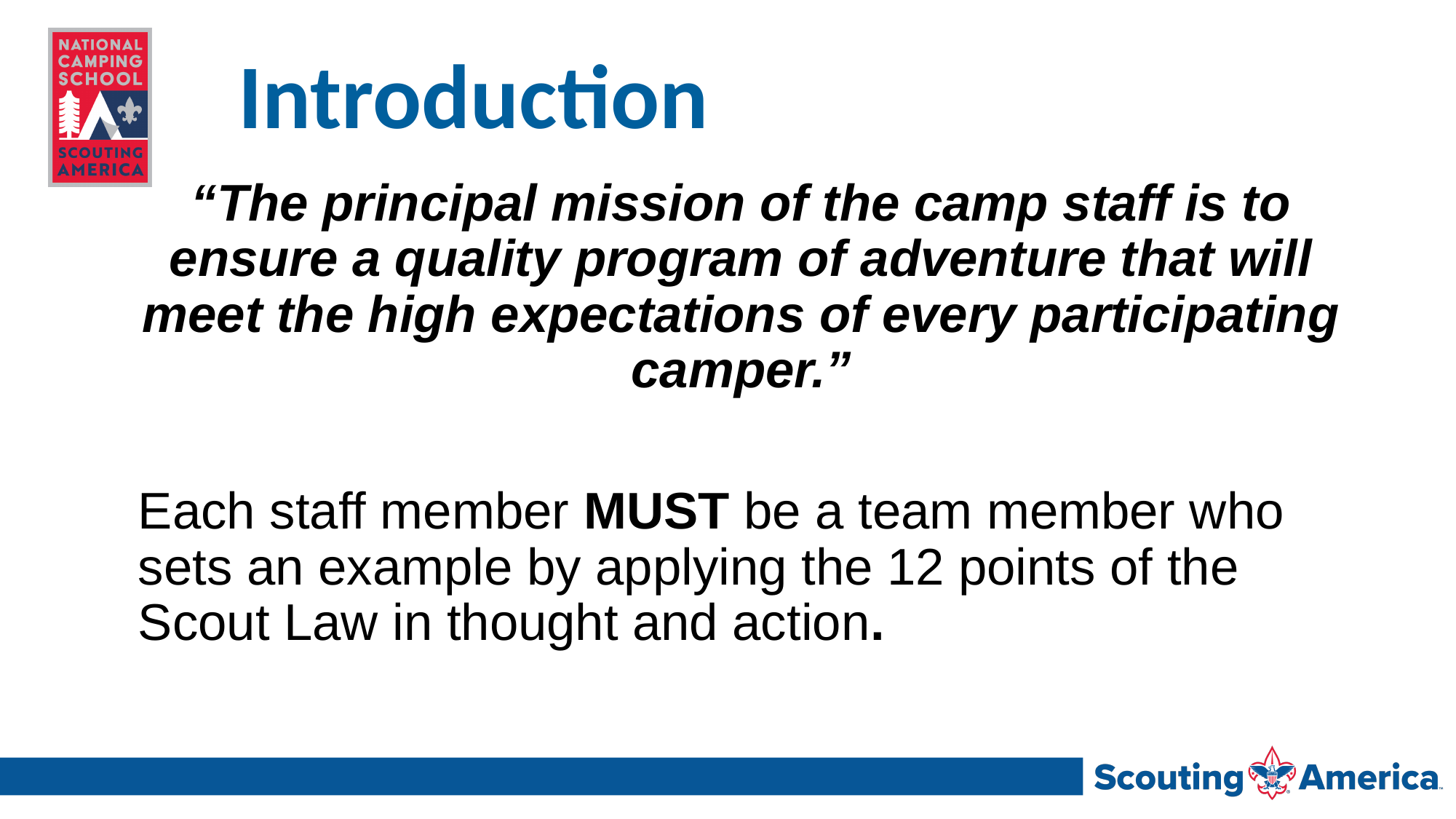

# Introduction
“The principal mission of the camp staff is to ensure a quality program of adventure that will meet the high expectations of every participating camper.”

Each staff member MUST be a team member who sets an example by applying the 12 points of the Scout Law in thought and action.